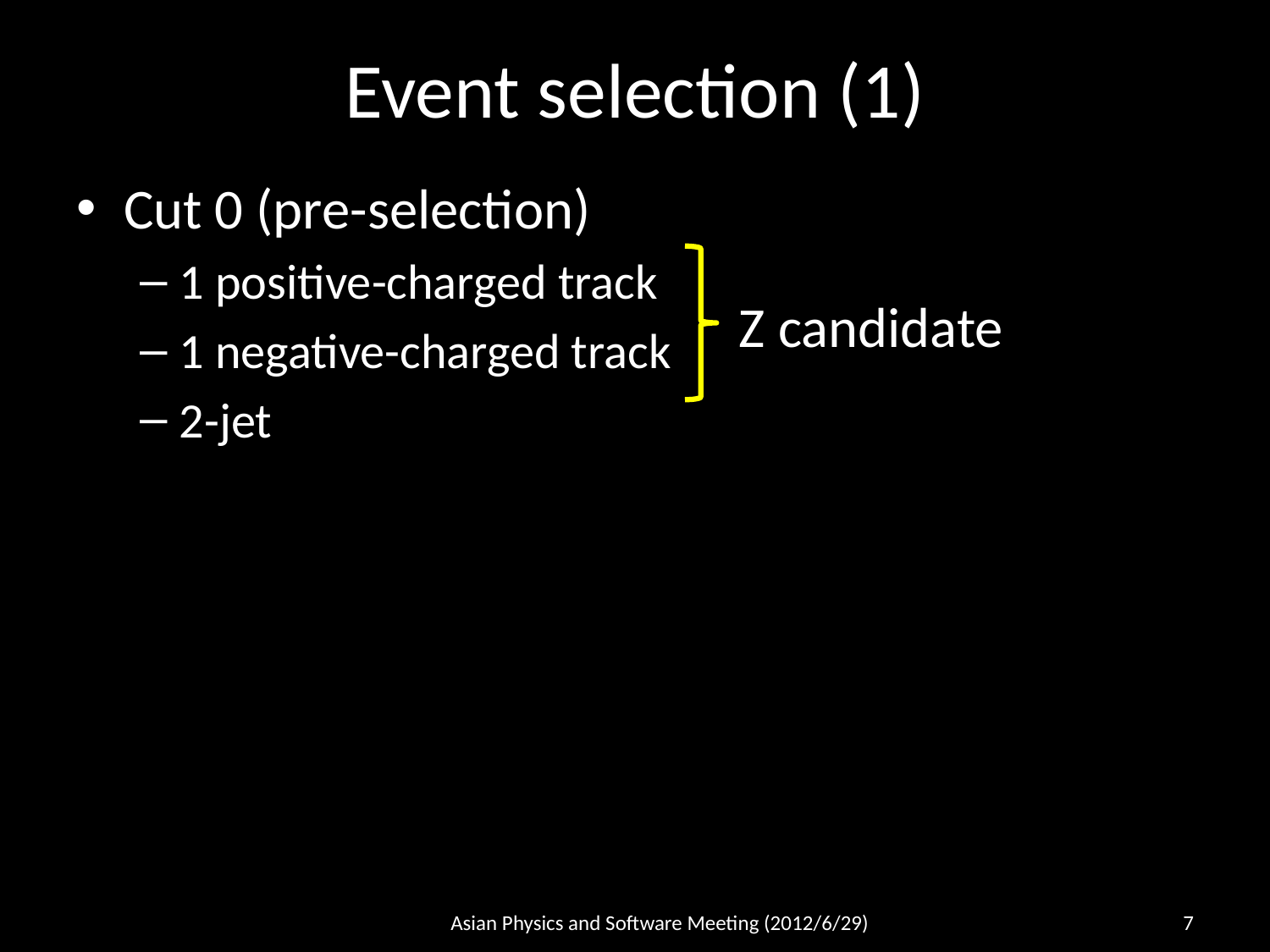

# Event selection (1)
Cut 0 (pre-selection)
1 positive-charged track
1 negative-charged track
2-jet

Z candidate
Asian Physics and Software Meeting (2012/6/29)
7